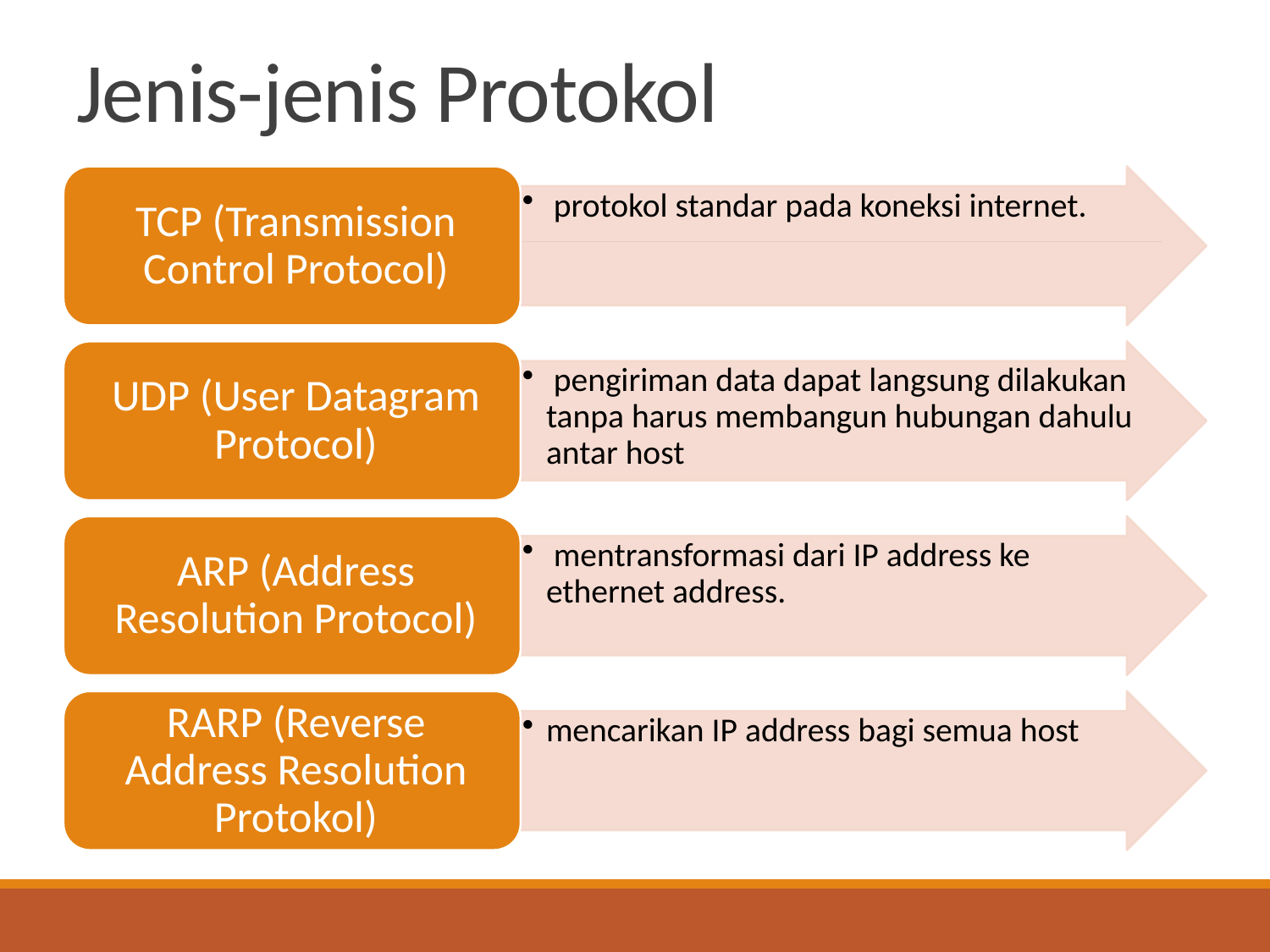

# Jenis-jenis Protokol
 protokol standar pada koneksi internet.
TCP (Transmission Control Protocol)
 pengiriman data dapat langsung dilakukan tanpa harus membangun hubungan dahulu antar host
UDP (User Datagram Protocol)
 mentransformasi dari IP address ke ethernet address.
ARP (Address Resolution Protocol)
mencarikan IP address bagi semua host
RARP (Reverse Address Resolution Protokol)